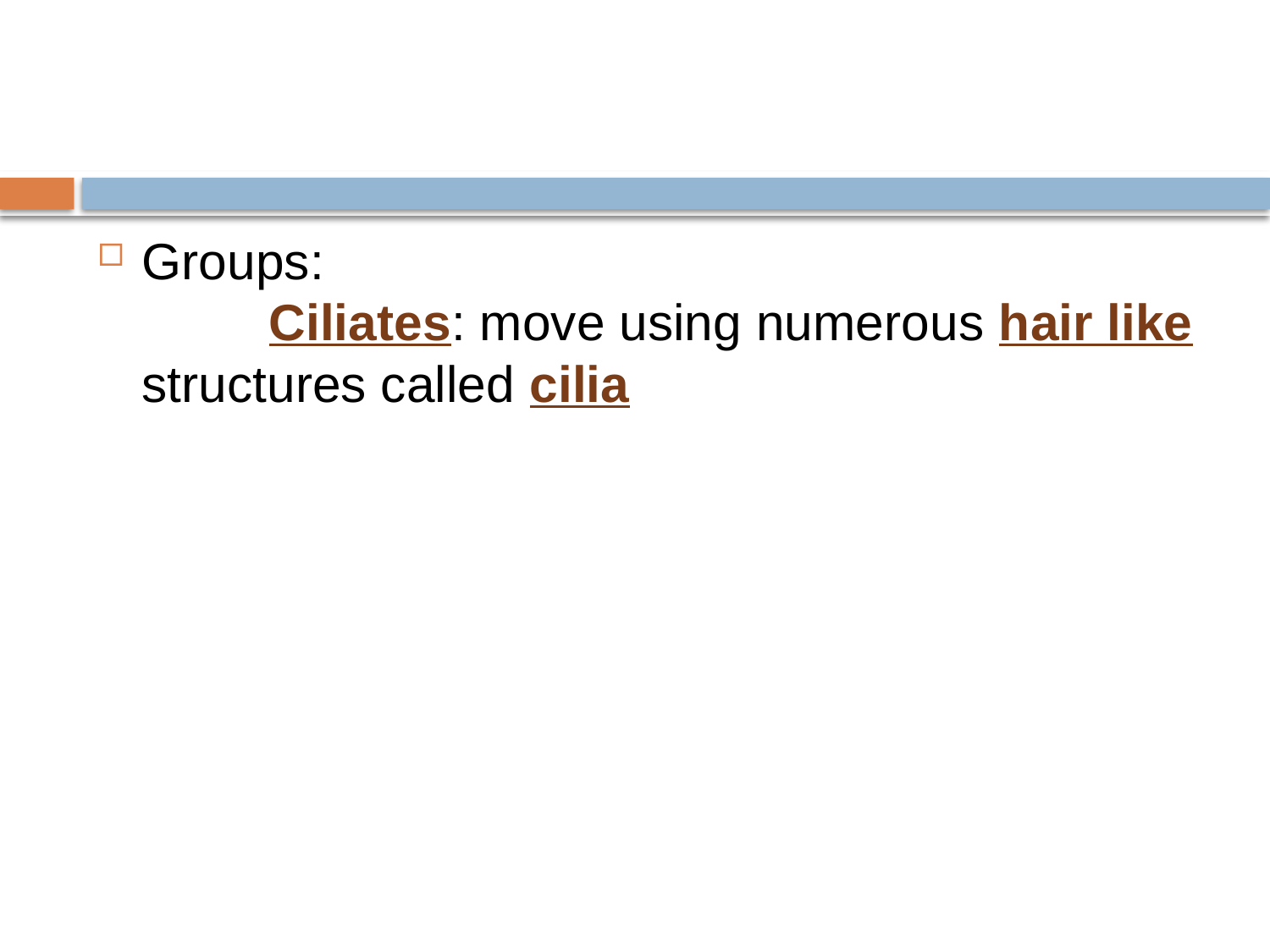

#
Groups:
	Ciliates: move using numerous hair like structures called cilia